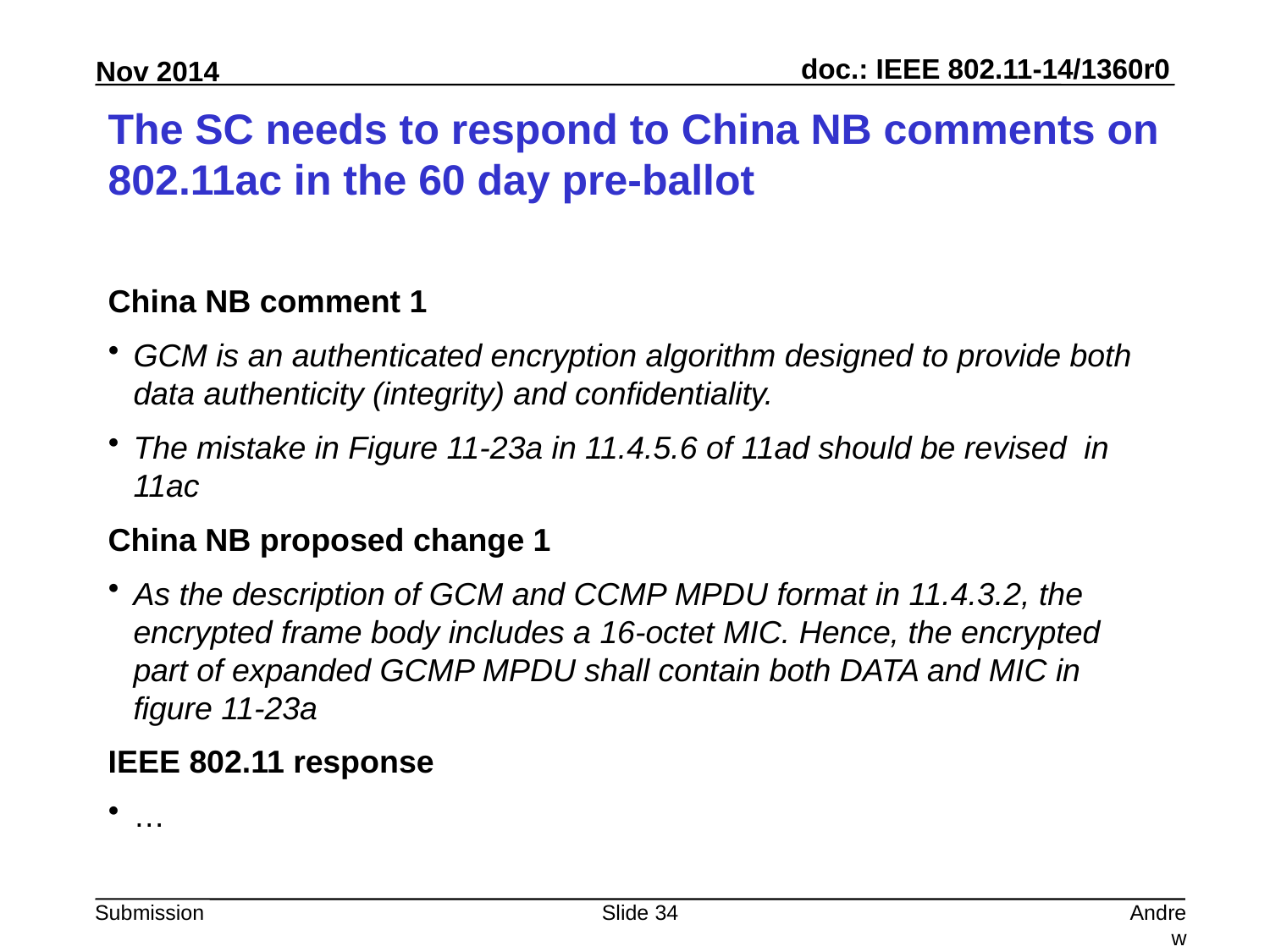

# The SC needs to respond to China NB comments on 802.11ac in the 60 day pre-ballot
China NB comment 1
GCM is an authenticated encryption algorithm designed to provide both data authenticity (integrity) and confidentiality.
The mistake in Figure 11-23a in 11.4.5.6 of 11ad should be revised  in 11ac
China NB proposed change 1
As the description of GCM and CCMP MPDU format in 11.4.3.2, the encrypted frame body includes a 16-octet MIC. Hence, the encrypted part of expanded GCMP MPDU shall contain both DATA and MIC in figure 11-23a
IEEE 802.11 response
…
Slide 34
Andrew Myles, Cisco